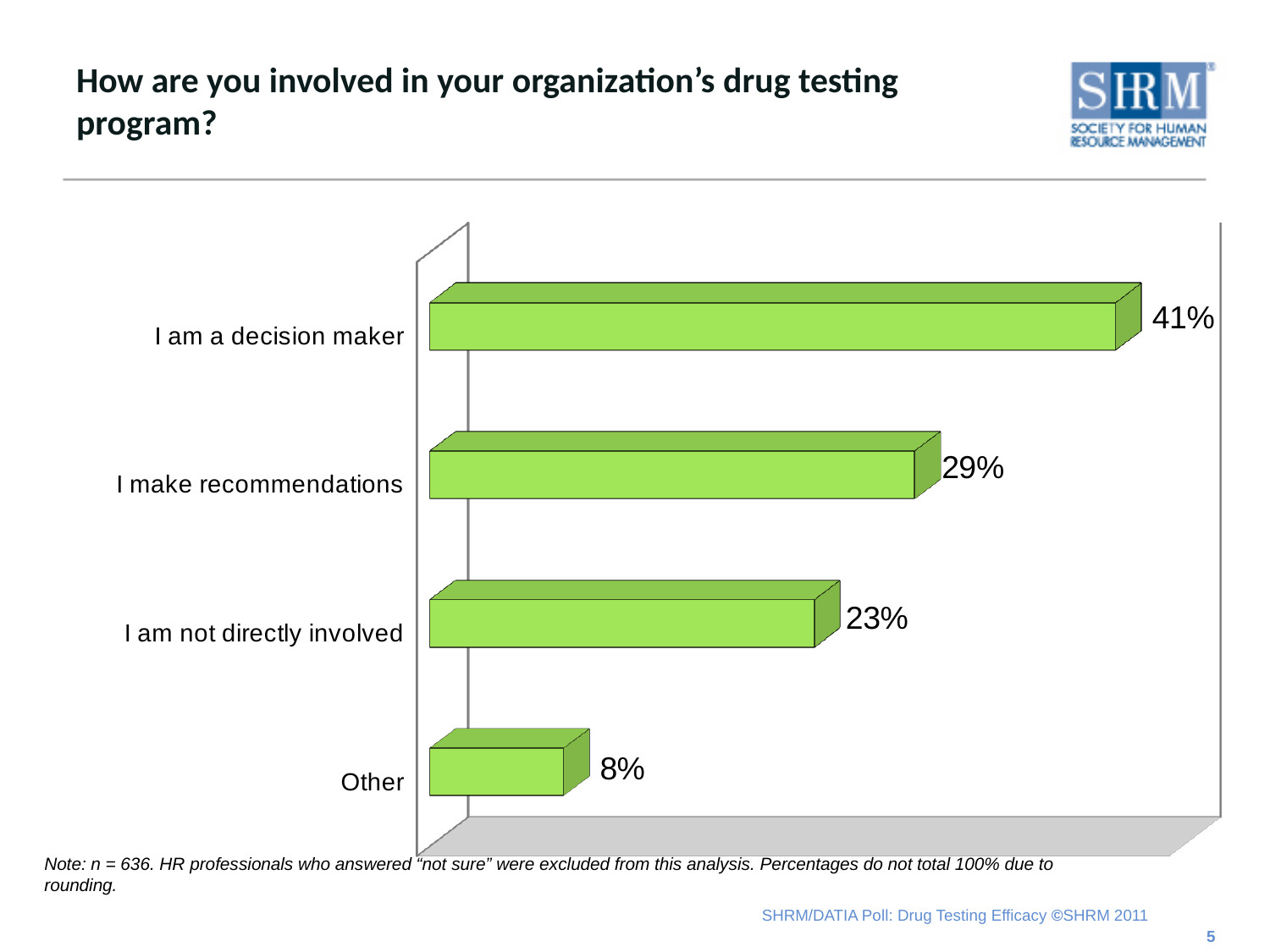

# How are you involved in your organization’s drug testing program?

[unsupported chart]

Note: n = 636. HR professionals who answered “not sure” were excluded from this analysis. Percentages do not total 100% due to rounding.
5